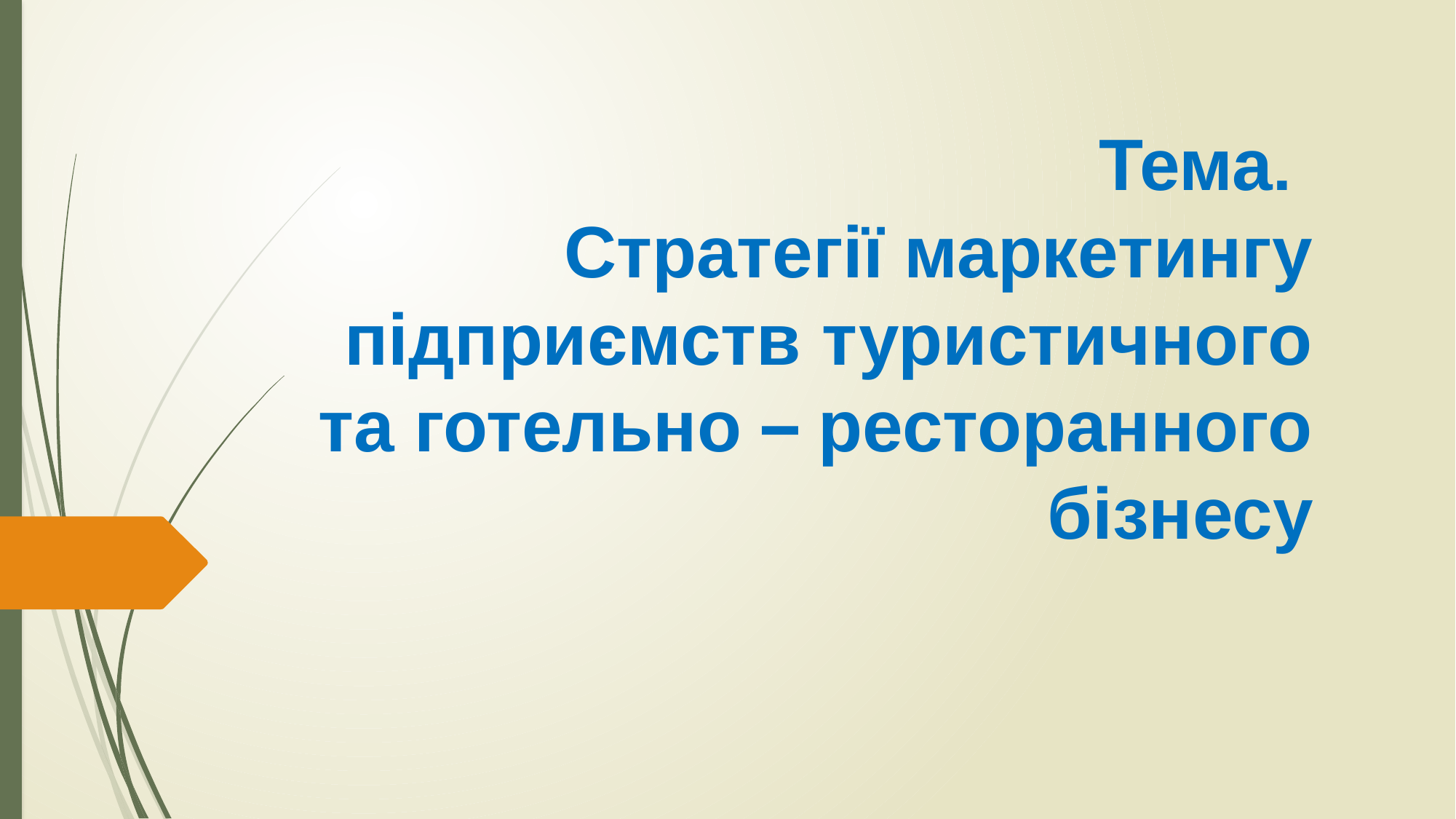

# Тема. Стратегії маркетингу підприємств туристичного та готельно – ресторанного бізнесу